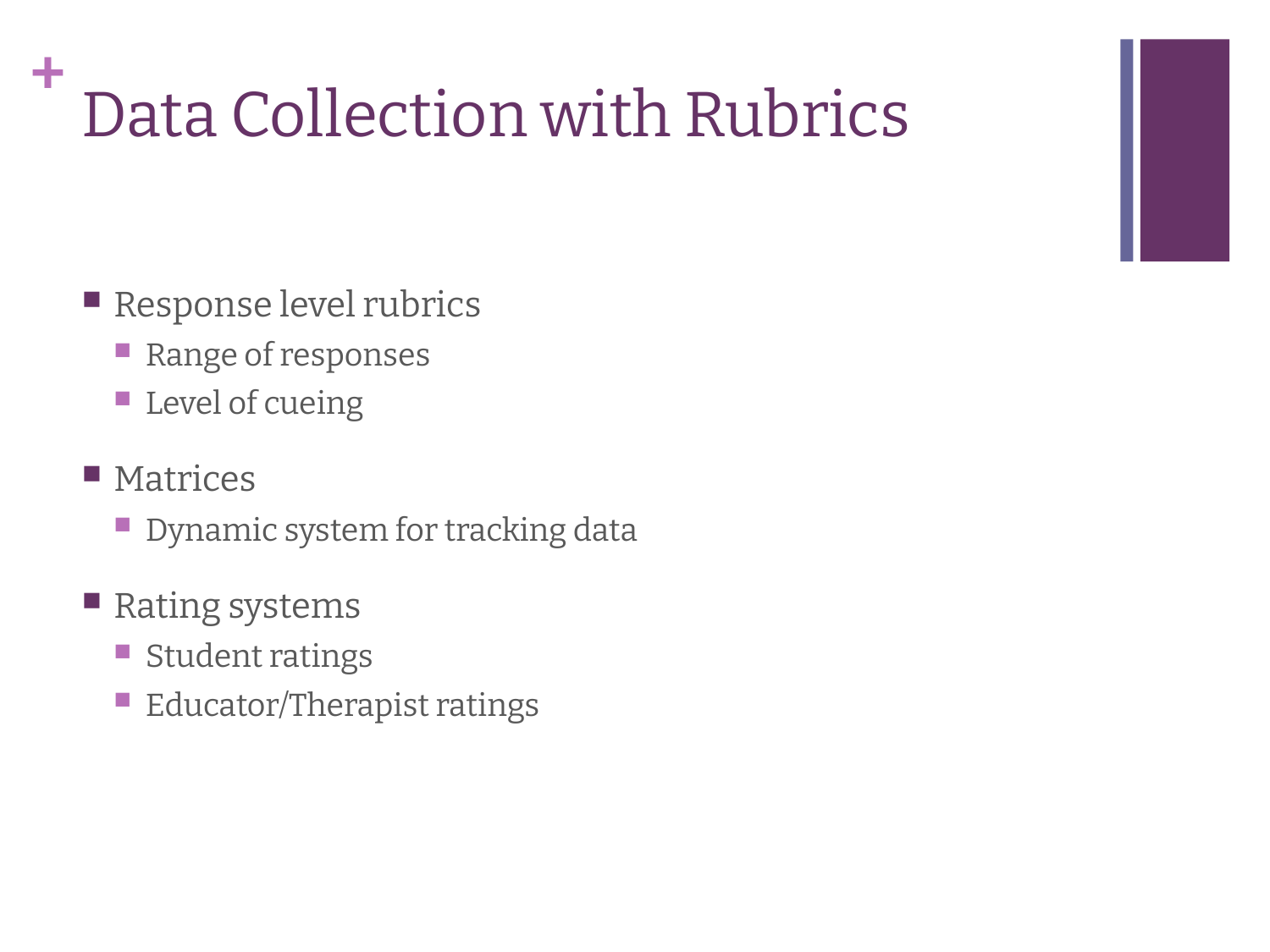

# Data Collection with Rubrics
Response level rubrics
Range of responses
Level of cueing
Matrices
Dynamic system for tracking data
Rating systems
Student ratings
Educator/Therapist ratings